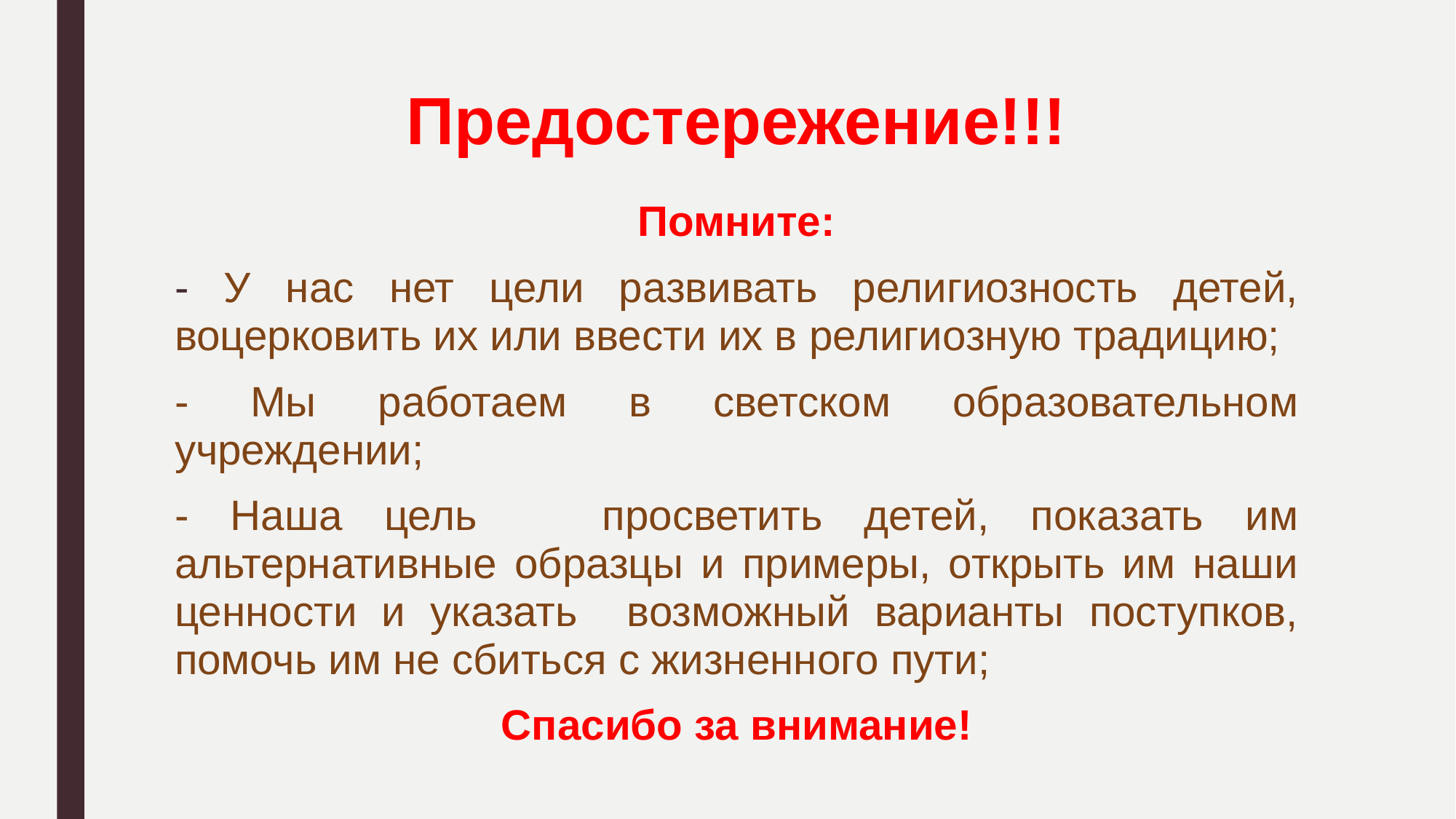

# Предостережение!!!
Помните:
- У нас нет цели развивать религиозность детей, воцерковить их или ввести их в религиозную традицию;
- Мы работаем в светском образовательном учреждении;
- Наша цель   просветить детей, показать им альтернативные образцы и примеры, открыть им наши ценности и указать  возможный варианты поступков, помочь им не сбиться с жизненного пути;
Спасибо за внимание!